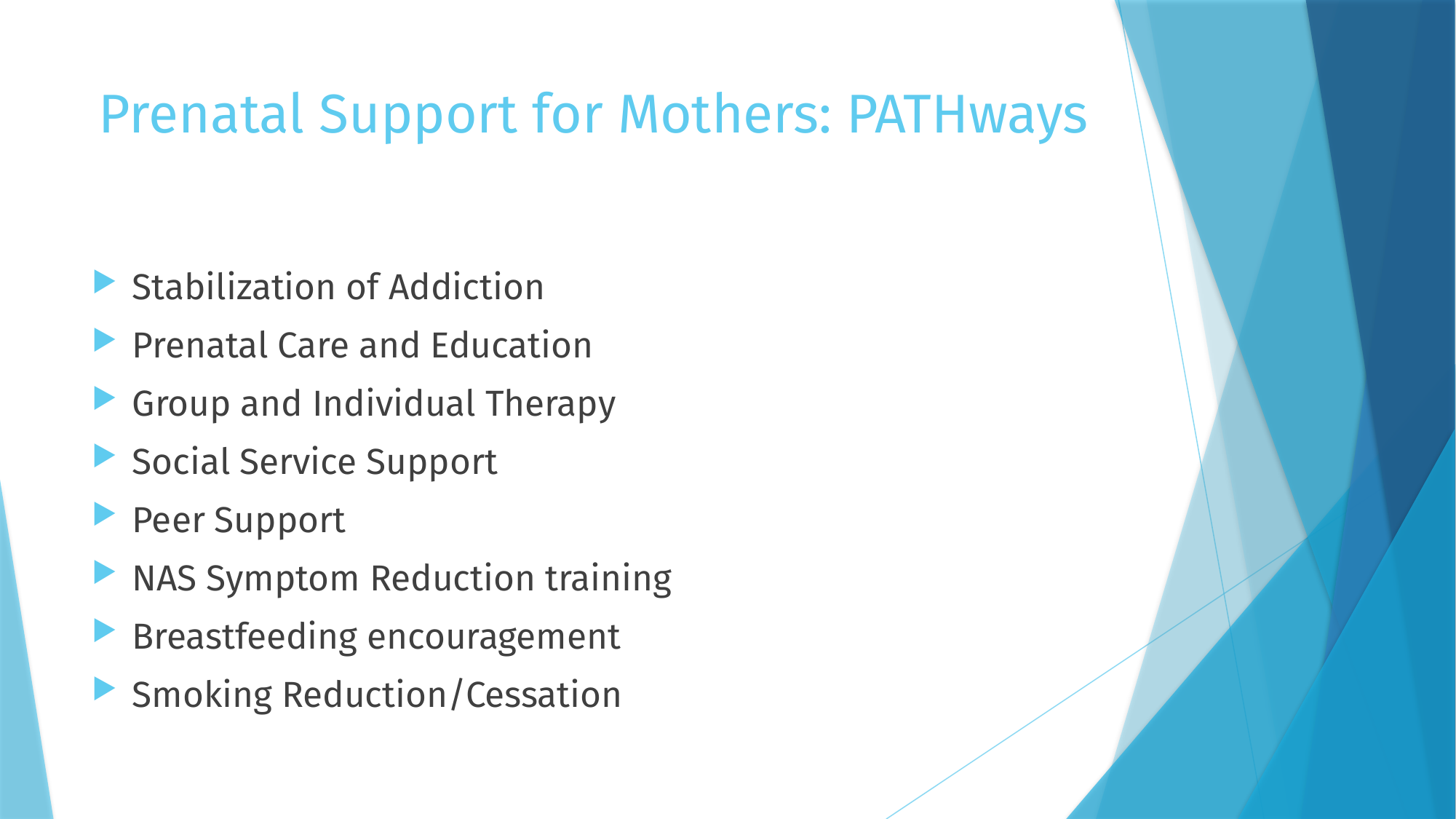

# Prenatal Support for Mothers: PATHways
Stabilization of Addiction
Prenatal Care and Education
Group and Individual Therapy
Social Service Support
Peer Support
NAS Symptom Reduction training
Breastfeeding encouragement
Smoking Reduction/Cessation